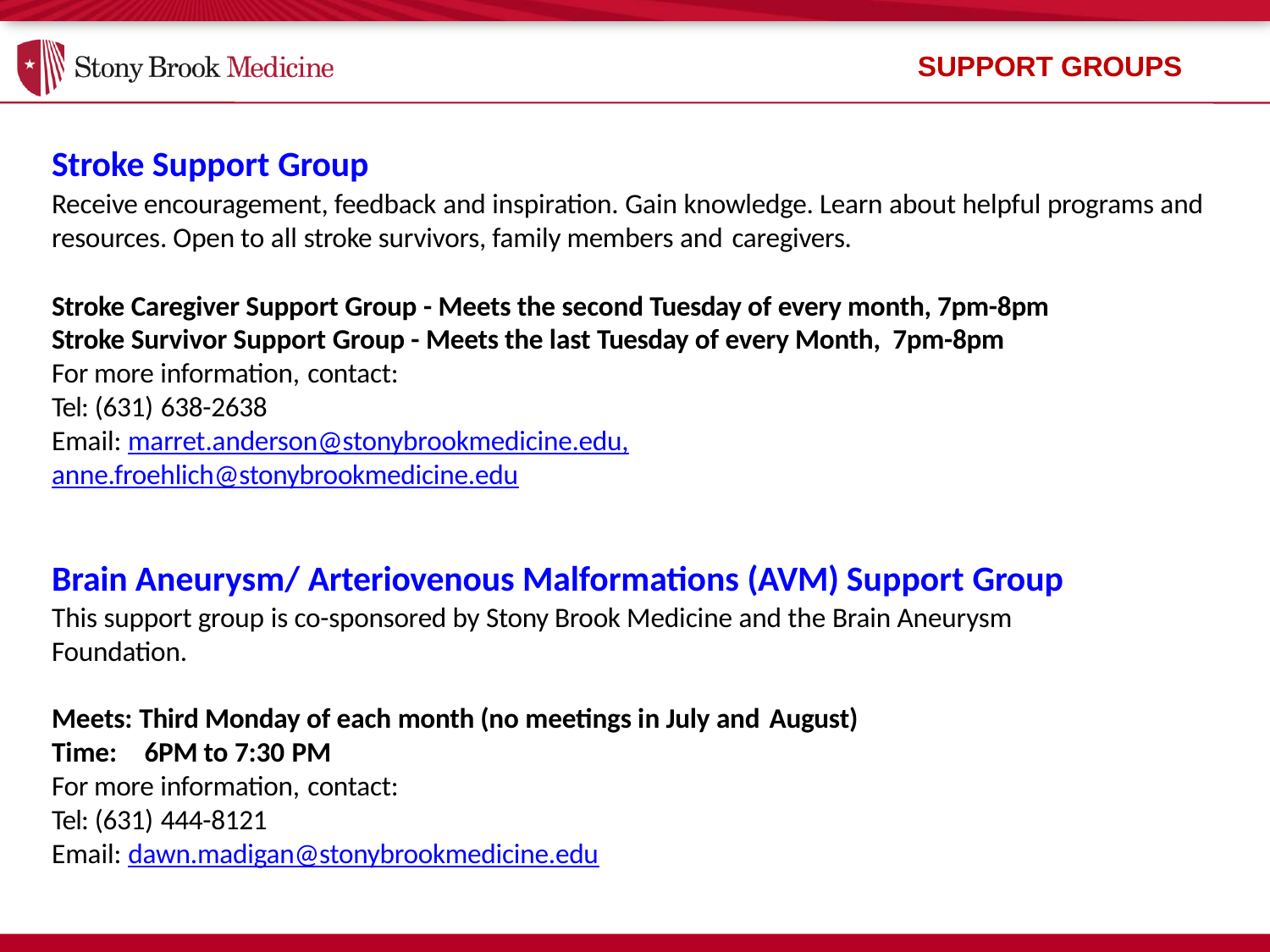

SUPPORT GROUPS
# Stroke Support Group
Receive encouragement, feedback and inspiration. Gain knowledge. Learn about helpful programs and  resources. Open to all stroke survivors, family members and caregivers.
Stroke Caregiver Support Group - Meets the second Tuesday of every month, 7pm-8pm  Stroke Survivor Support Group - Meets the last Tuesday of every Month, 7pm-8pm
For more information, contact:
Tel: (631) 638-2638
Email: marret.anderson@stonybrookmedicine.edu, anne.froehlich@stonybrookmedicine.edu

Brain Aneurysm/ Arteriovenous Malformations (AVM) Support Group
This support group is co-sponsored by Stony Brook Medicine and the Brain Aneurysm Foundation.

Meets: Third Monday of each month (no meetings in July and August)
Time:	6PM to 7:30 PM
For more information, contact:
Tel: (631) 444-8121
Email: dawn.madigan@stonybrookmedicine.edu​